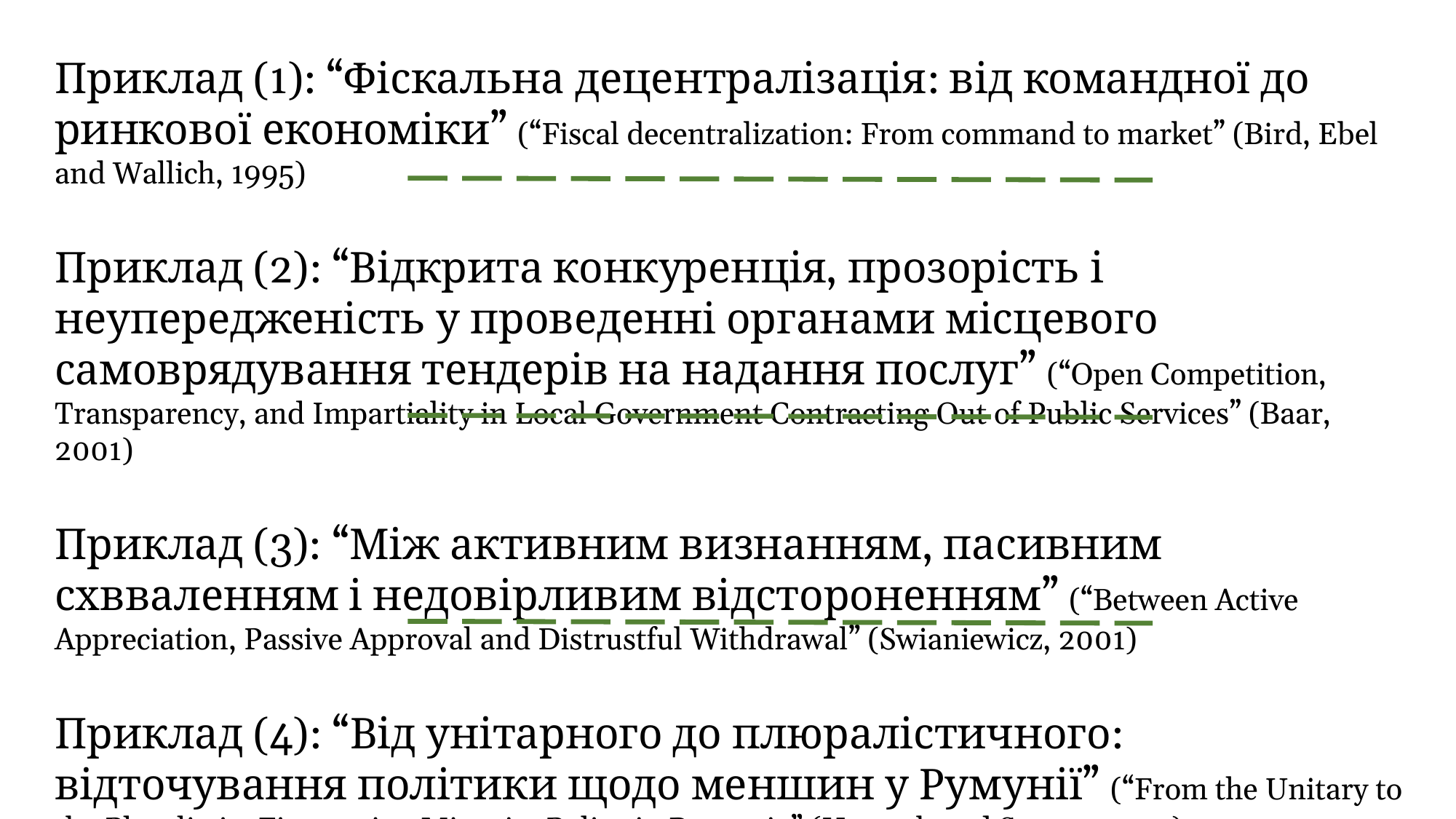

Приклад (1): “Фіскальна децентралізація: від командної до ринкової економіки” (“Fiscal decentralization: From command to market” (Bird, Ebel and Wallich, 1995)

Приклад (2): “Відкрита конкуренція, прозорість і неупередженість у проведенні органами місцевого самоврядування тендерів на надання послуг” (“Open Competition, Transparency, and Impartiality in Local Government Contracting Out of Public Services” (Baar, 2001)

Приклад (3): “Між активним визнанням, пасивним схвваленням і недовірливим відстороненням” (“Between Active Appreciation, Passive Approval and Distrustful Withdrawal” (Swianiewicz, 2001)

Приклад (4): “Від унітарного до плюралістичного: відточування політики щодо меншин у Румунії” (“From the Unitary to the Pluralistic: Fine tuning Minority Policy in Romania” (Horvath and Scacco, 2001)